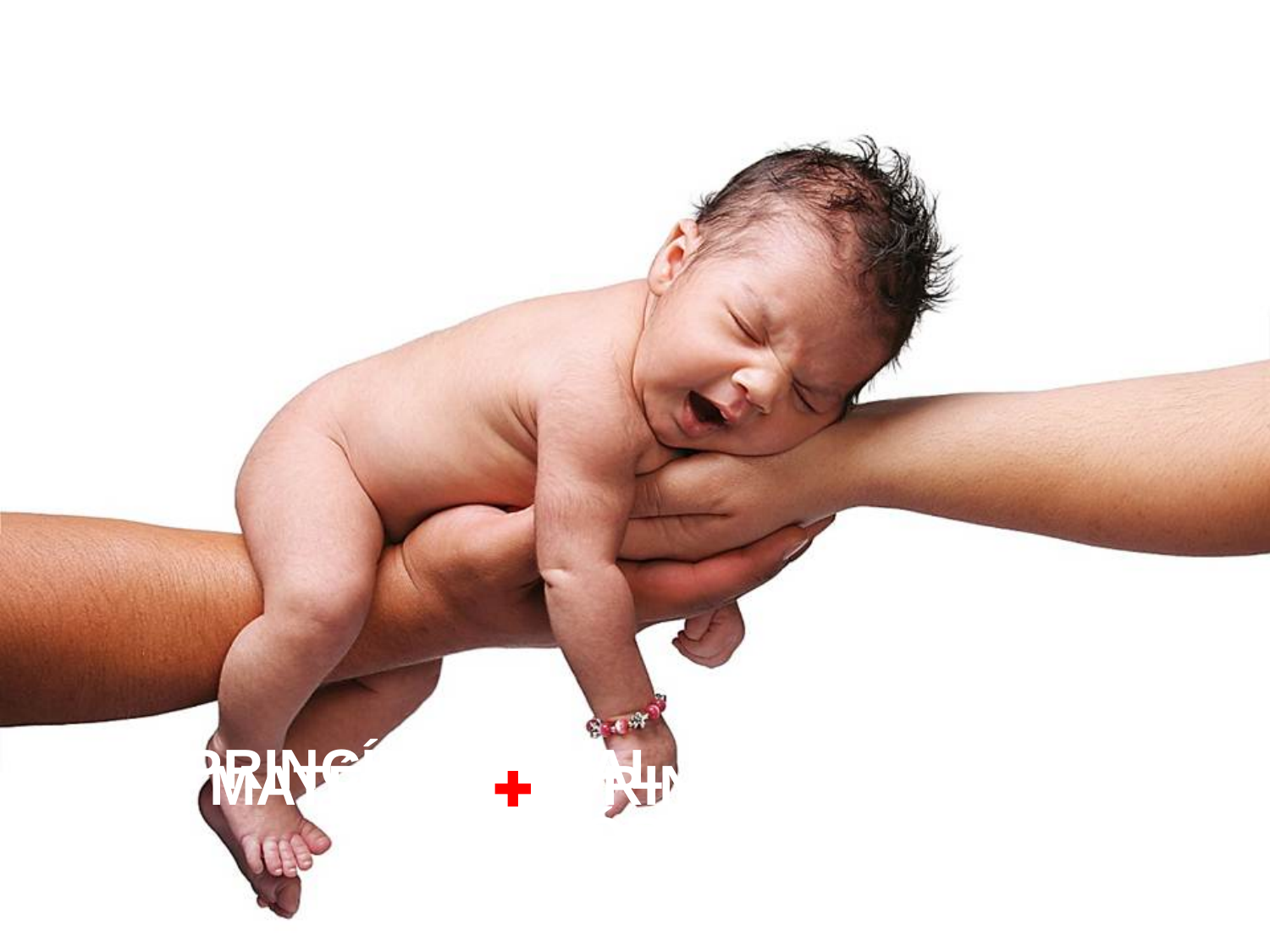

VIDA
 PRINCÍPIO  VITAL  DÁ  IMPULSÃO
AOS  ÓRGÃOS.
MATÉRIA  +  PRINCÍPIO  VITAL.